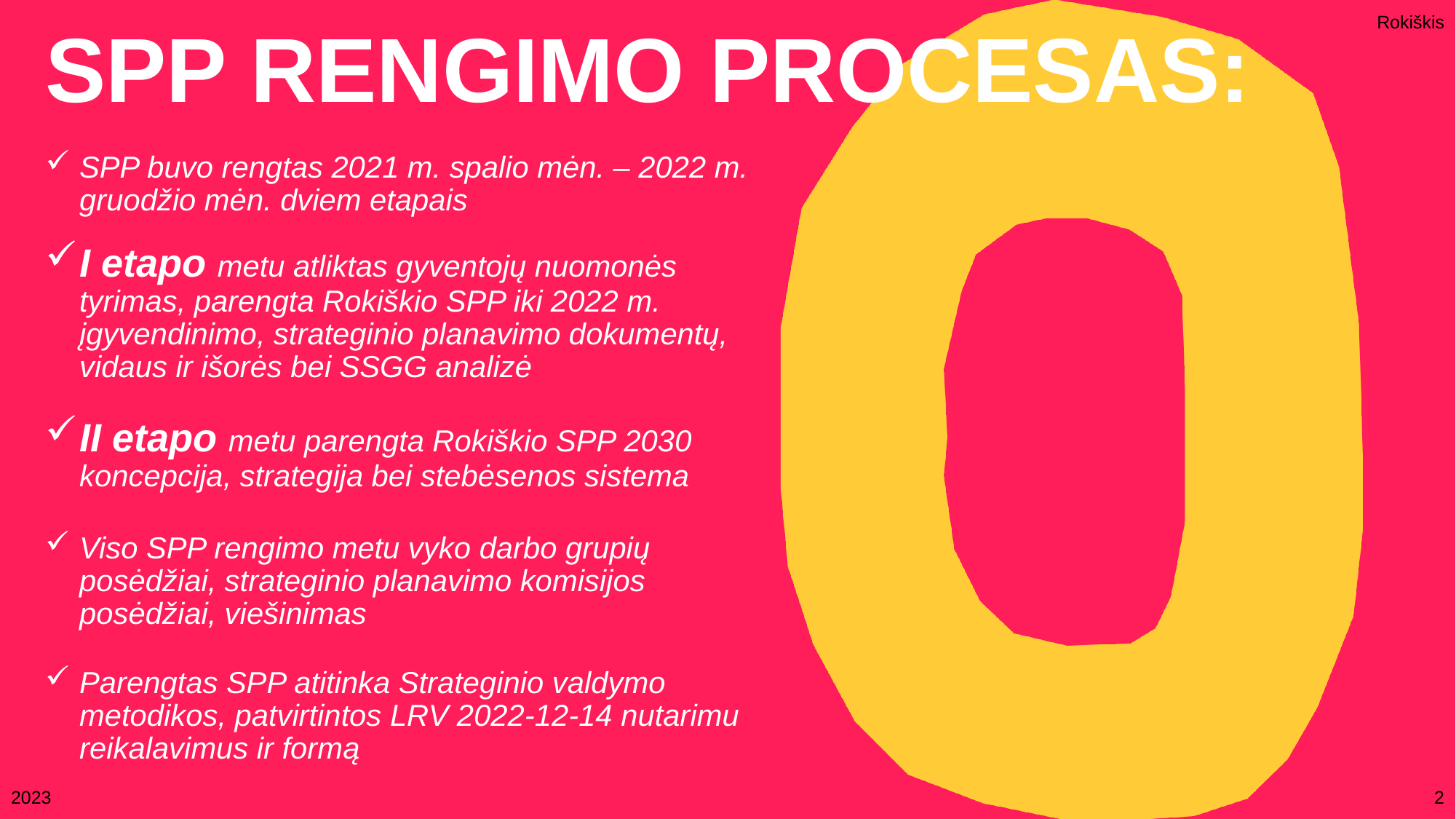

# SPP RENGIMO PROCESAS:
SPP buvo rengtas 2021 m. spalio mėn. – 2022 m. gruodžio mėn. dviem etapais
I etapo metu atliktas gyventojų nuomonės tyrimas, parengta Rokiškio SPP iki 2022 m. įgyvendinimo, strateginio planavimo dokumentų, vidaus ir išorės bei SSGG analizė
II etapo metu parengta Rokiškio SPP 2030 koncepcija, strategija bei stebėsenos sistema
Viso SPP rengimo metu vyko darbo grupių posėdžiai, strateginio planavimo komisijos posėdžiai, viešinimas
Parengtas SPP atitinka Strateginio valdymo metodikos, patvirtintos LRV 2022-12-14 nutarimu reikalavimus ir formą
2023
2